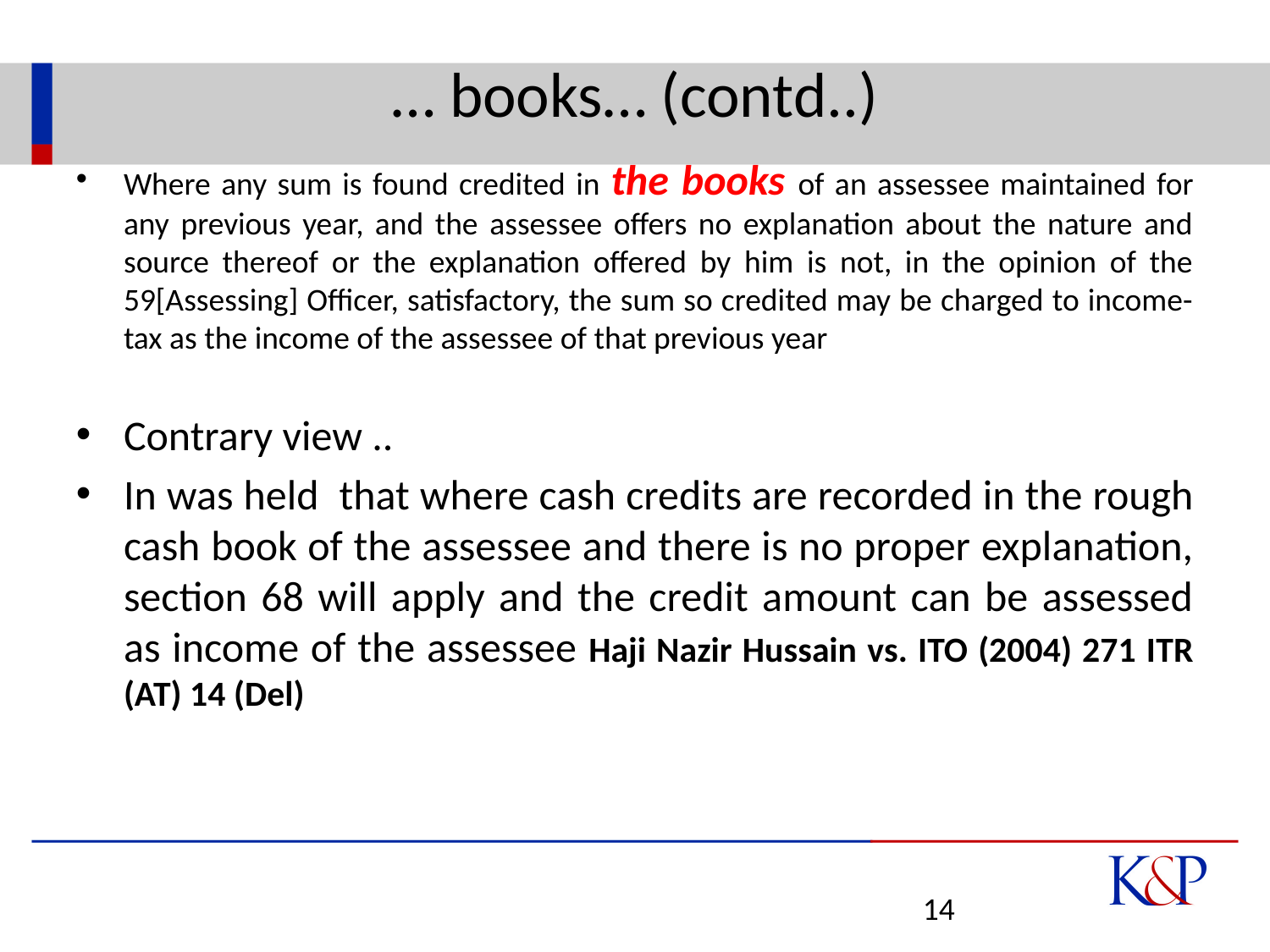

# … books… (contd..)
Where any sum is found credited in the books of an assessee maintained for any previous year, and the assessee offers no explanation about the nature and source thereof or the explanation offered by him is not, in the opinion of the 59[Assessing] Officer, satisfactory, the sum so credited may be charged to income-tax as the income of the assessee of that previous year

Contrary view ..
In was held  that where cash credits are recorded in the rough cash book of the assessee and there is no proper explanation, section 68 will apply and the credit amount can be assessed as income of the assessee Haji Nazir Hussain vs. ITO (2004) 271 ITR (AT) 14 (Del)

14